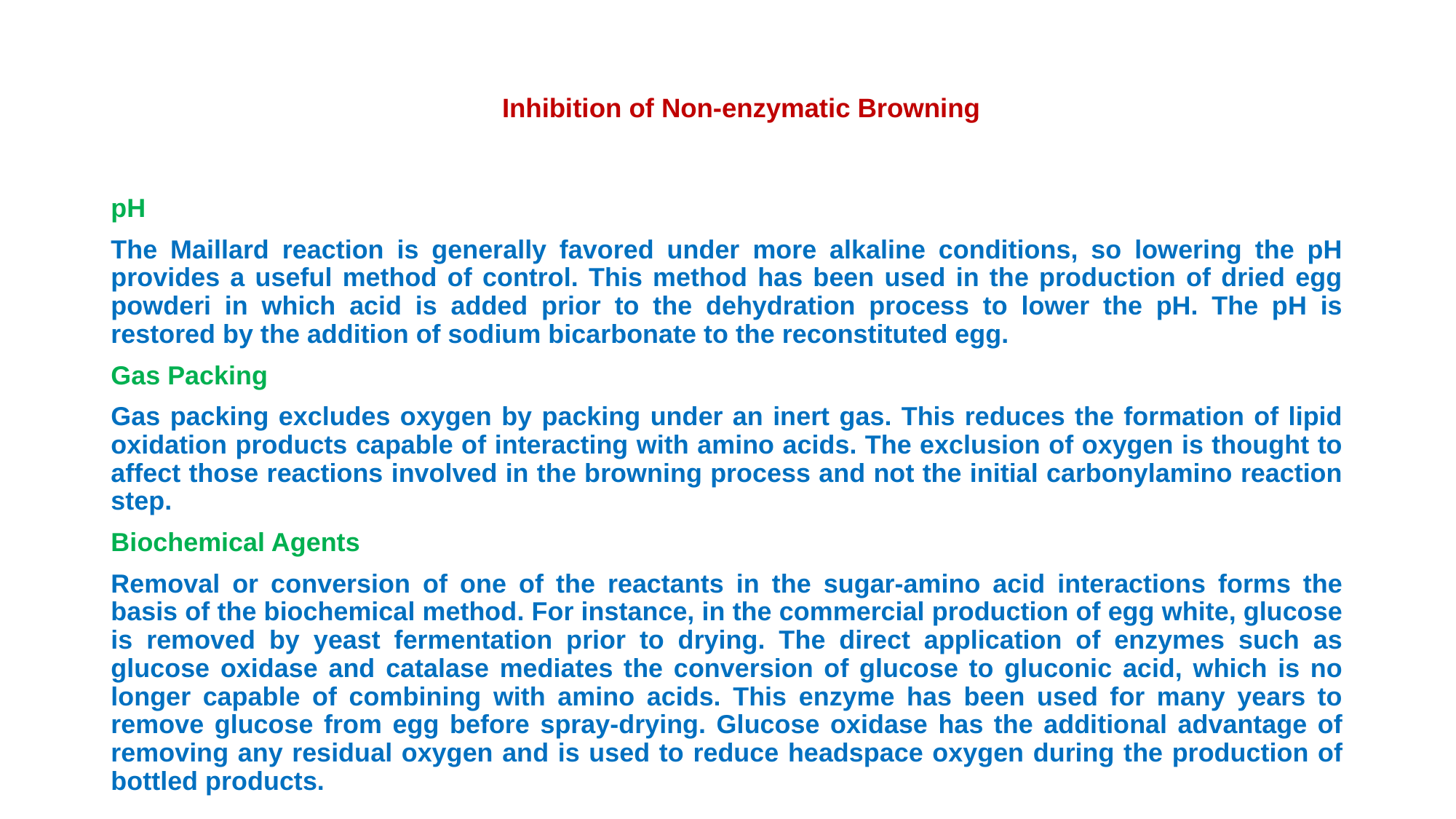

# Inhibition of Non-enzymatic Browning
pH
The Maillard reaction is generally favored under more alkaline conditions, so lowering the pH provides a useful method of control. This method has been used in the production of dried egg powderi in which acid is added prior to the dehydration process to lower the pH. The pH is restored by the addition of sodium bicarbonate to the reconstituted egg.
Gas Packing
Gas packing excludes oxygen by packing under an inert gas. This reduces the formation of lipid oxidation products capable of interacting with amino acids. The exclusion of oxygen is thought to affect those reactions involved in the browning process and not the initial carbonylamino reaction step.
Biochemical Agents
Removal or conversion of one of the reactants in the sugar-amino acid interactions forms the basis of the biochemical method. For instance, in the commercial production of egg white, glucose is removed by yeast fermentation prior to drying. The direct application of enzymes such as glucose oxidase and catalase mediates the conversion of glucose to gluconic acid, which is no longer capable of combining with amino acids. This enzyme has been used for many years to remove glucose from egg before spray-drying. Glucose oxidase has the additional advantage of removing any residual oxygen and is used to reduce headspace oxygen during the production of bottled products.